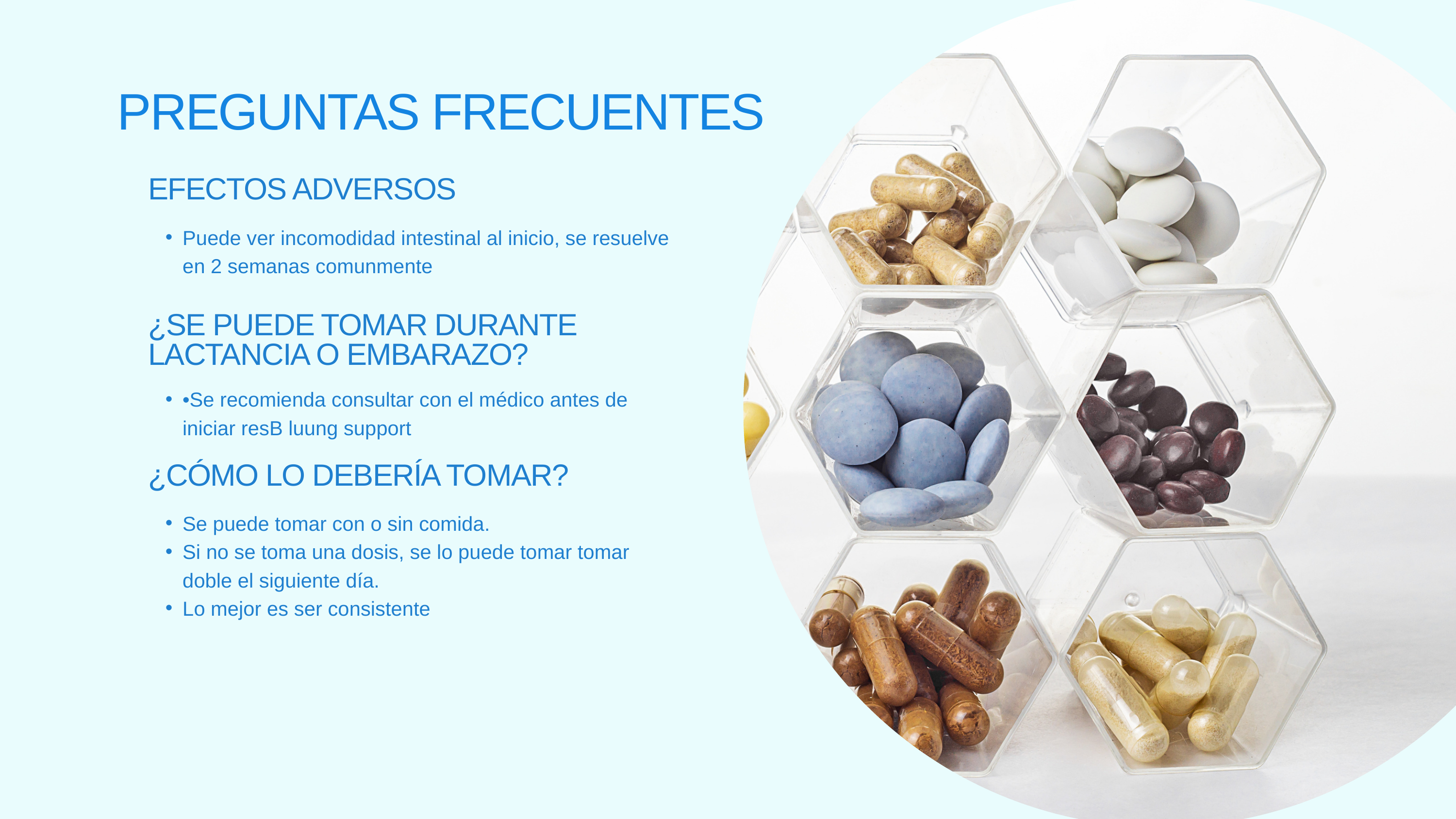

PREGUNTAS FRECUENTES
EFECTOS ADVERSOS
Puede ver incomodidad intestinal al inicio, se resuelve en 2 semanas comunmente

¿SE PUEDE TOMAR DURANTE LACTANCIA O EMBARAZO?
•Se recomienda consultar con el médico antes de iniciar resB luung support

¿CÓMO LO DEBERÍA TOMAR?
Se puede tomar con o sin comida.
Si no se toma una dosis, se lo puede tomar tomar doble el siguiente día.
Lo mejor es ser consistente